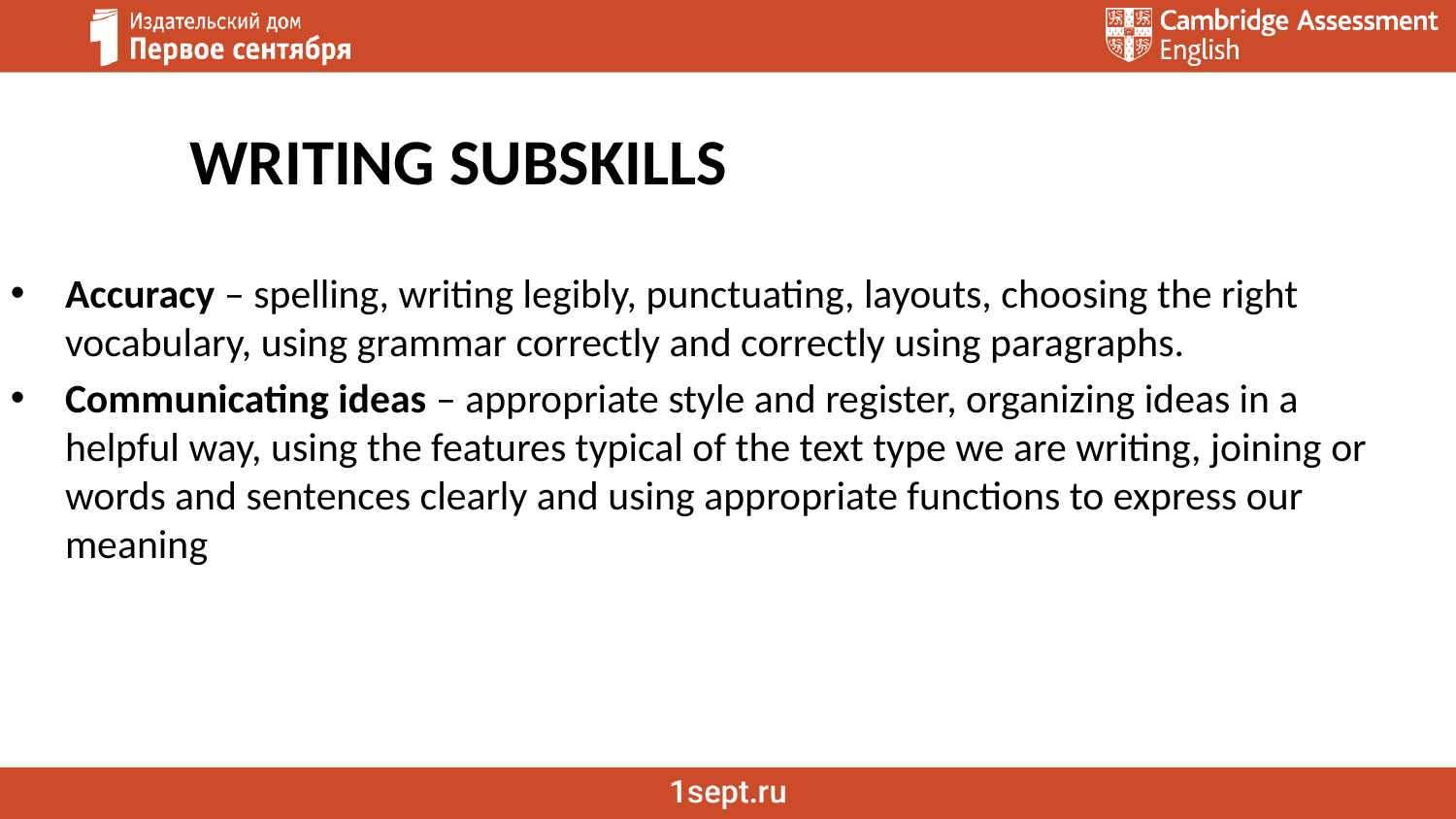

WRITING SUBSKILLS
Accuracy – spelling, writing legibly, punctuating, layouts, choosing the right vocabulary, using grammar correctly and correctly using paragraphs.
Communicating ideas – appropriate style and register, organizing ideas in a helpful way, using the features typical of the text type we are writing, joining or words and sentences clearly and using appropriate functions to express our meaning